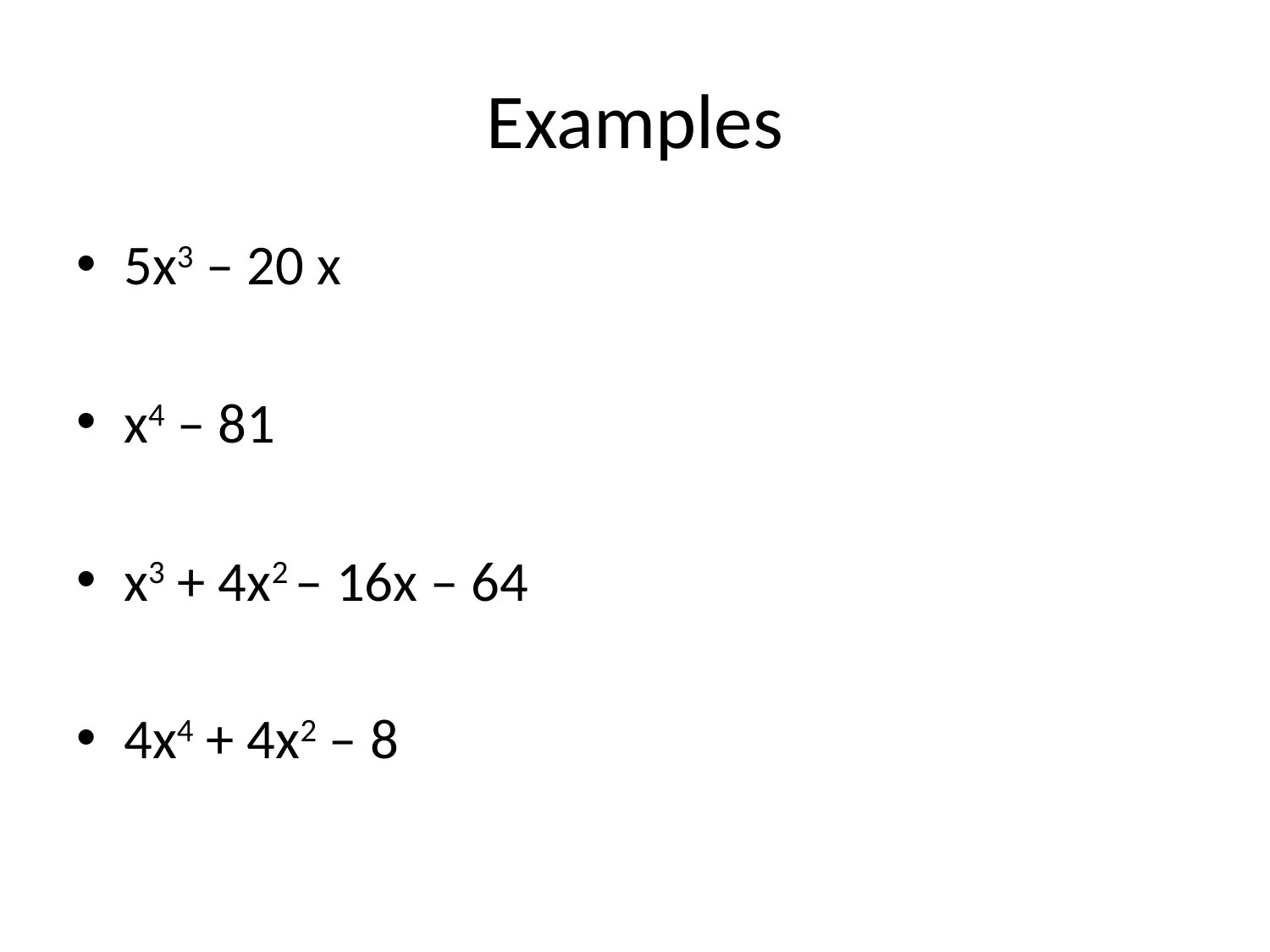

# Examples
5x3 – 20 x

x4 – 81

x3 + 4x2 – 16x – 64

4x4 + 4x2 – 8